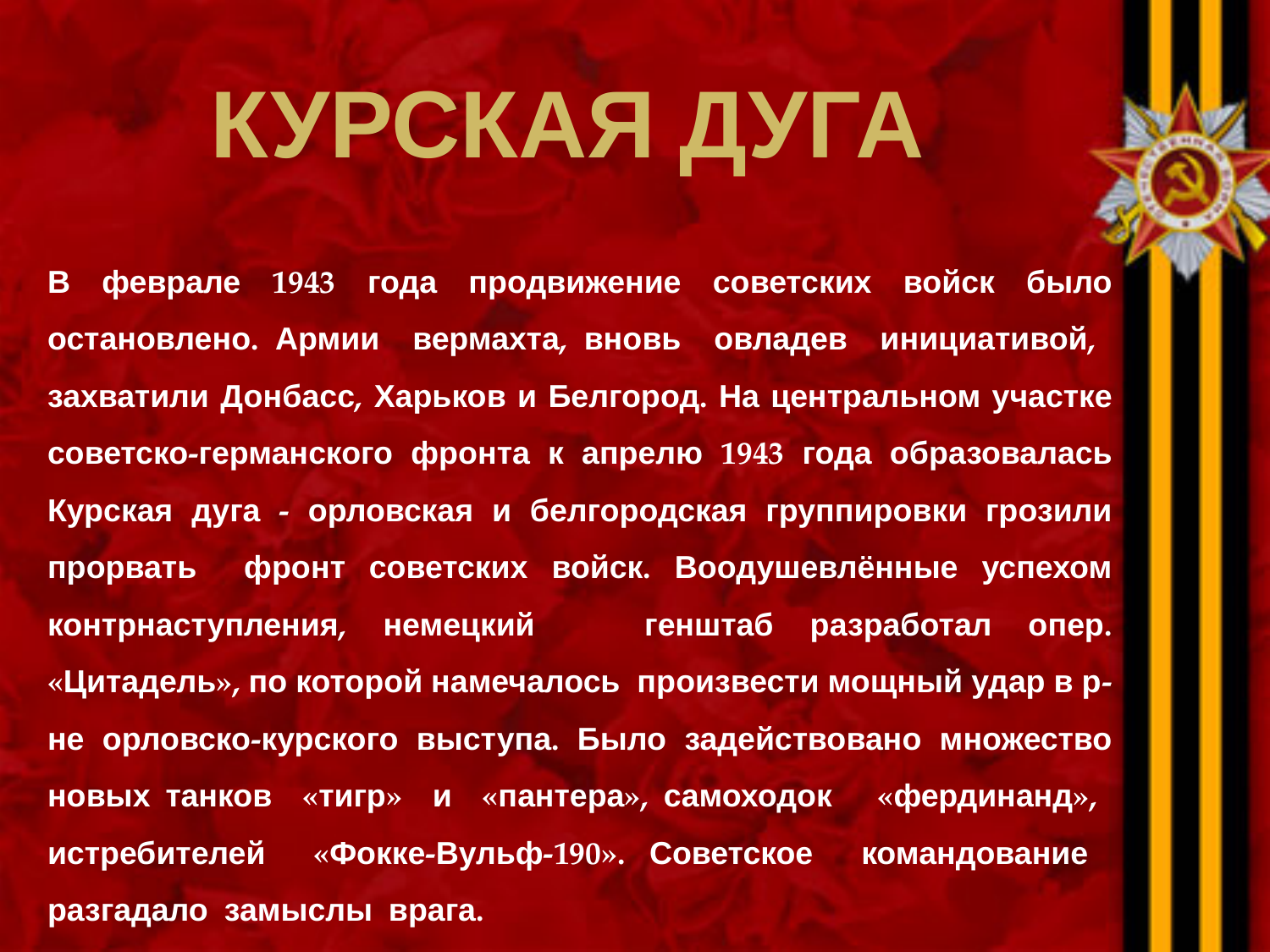

Курская дуга
В феврале 1943 года продвижение советских войск было остановлено. Армии  вермахта, вновь  овладев  инициативой,  захватили Донбасс, Харьков и Белгород. На центральном участке советско-германского фронта к апрелю 1943 года образовалась Курская дуга - орловская и белгородская группировки грозили прорвать  фронт советских войск. Воодушевлённые успехом контрнаступления, немецкий   генштаб разработал опер. «Цитадель», по которой намечалось  произвести мощный удар в р-не орловско-курского выступа. Было задействовано множество новых танков  «тигр»  и  «пантера», самоходок   «фердинанд»,  истребителей  «Фокке-Вульф-190». Советское  командование  разгадало  замыслы  врага.